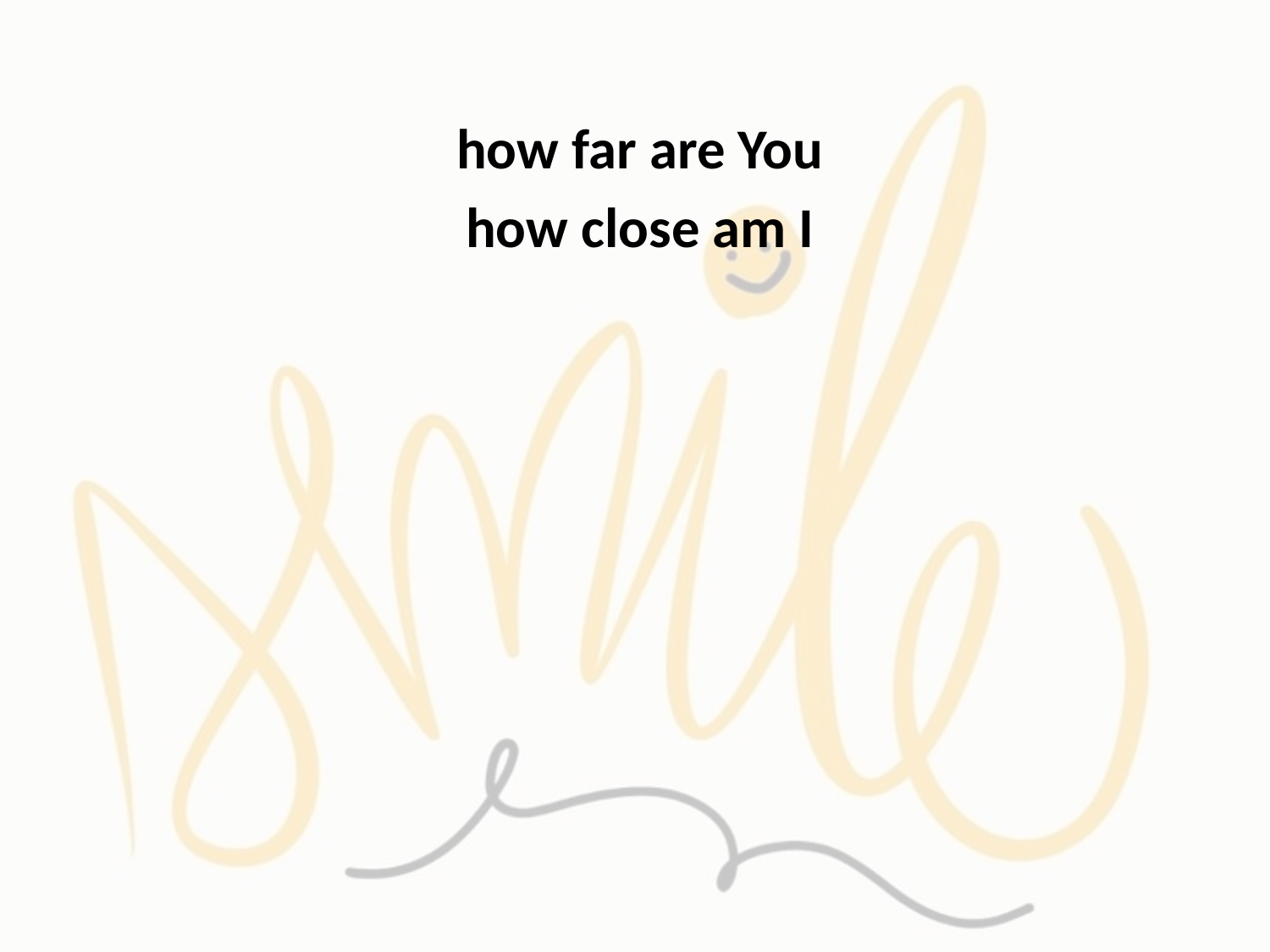

how far are You
how close am I